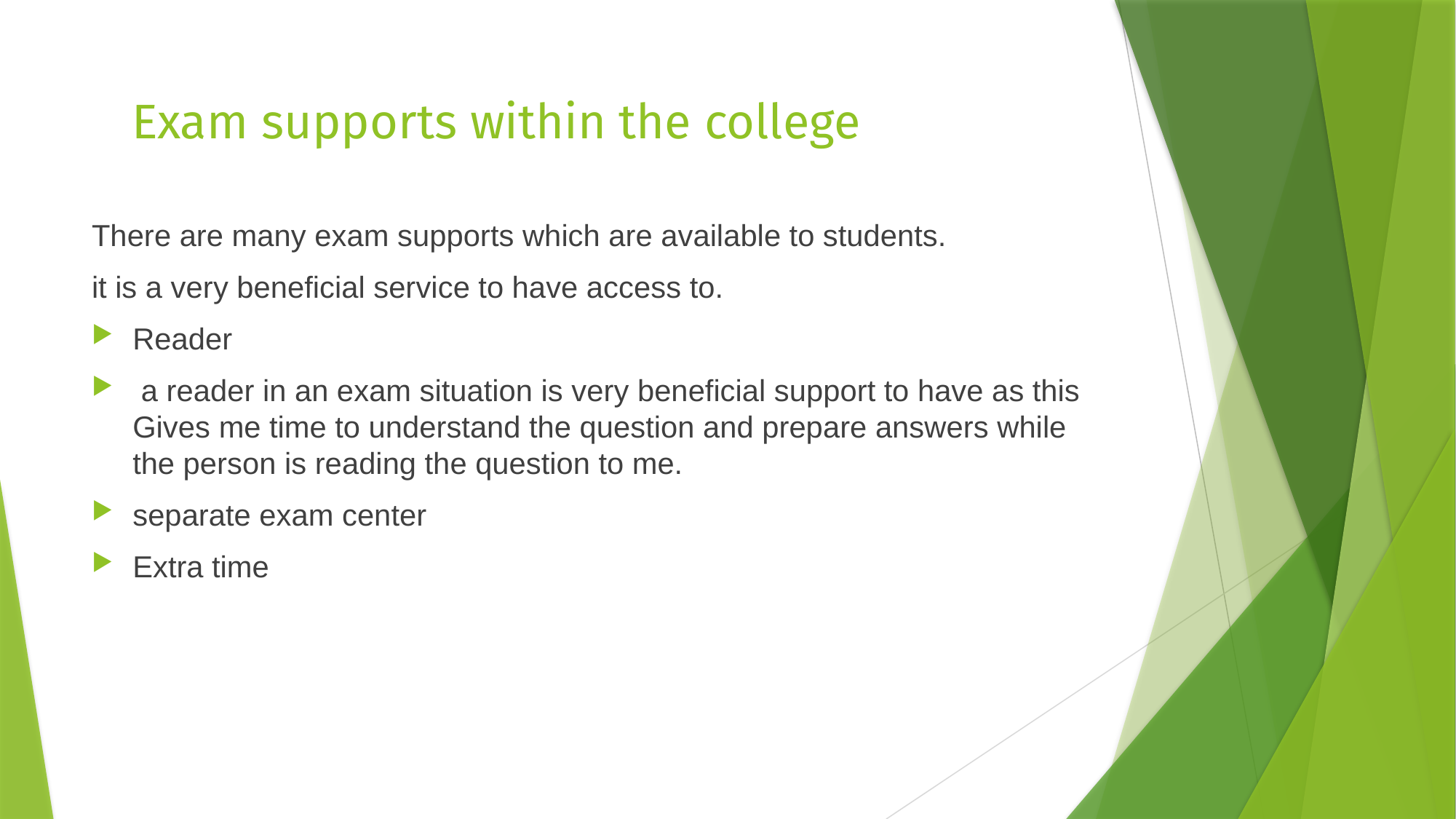

# Exam supports within the college
There are many exam supports which are available to students.
it is a very beneficial service to have access to.
Reader
 a reader in an exam situation is very beneficial support to have as this Gives me time to understand the question and prepare answers while the person is reading the question to me.
separate exam center
Extra time